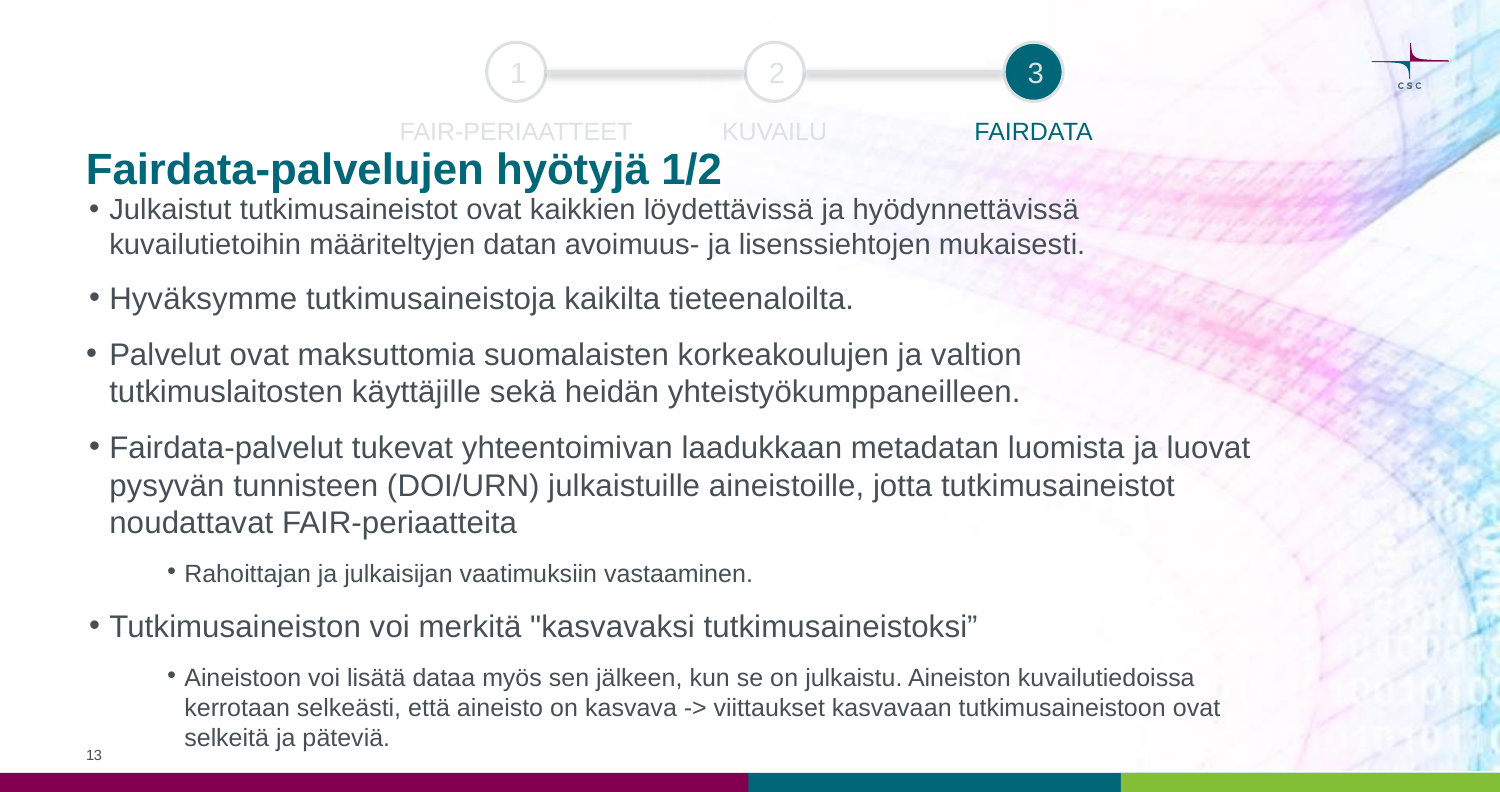

1
2
3
FAIR-PERIAATTEET
KUVAILU
FAIRDATA
# Fairdata-palvelujen hyötyjä 1/2
Julkaistut tutkimusaineistot ovat kaikkien löydettävissä ja hyödynnettävissä kuvailutietoihin määriteltyjen datan avoimuus- ja lisenssiehtojen mukaisesti.
Hyväksymme tutkimusaineistoja kaikilta tieteenaloilta.
Palvelut ovat maksuttomia suomalaisten korkeakoulujen ja valtion tutkimuslaitosten käyttäjille sekä heidän yhteistyökumppaneilleen.
Fairdata-palvelut tukevat yhteentoimivan laadukkaan metadatan luomista ja luovat pysyvän tunnisteen (DOI/URN) julkaistuille aineistoille, jotta tutkimusaineistot noudattavat FAIR-periaatteita
Rahoittajan ja julkaisijan vaatimuksiin vastaaminen.
Tutkimusaineiston voi merkitä "kasvavaksi tutkimusaineistoksi”
Aineistoon voi lisätä dataa myös sen jälkeen, kun se on julkaistu. Aineiston kuvailutiedoissa kerrotaan selkeästi, että aineisto on kasvava -> viittaukset kasvavaan tutkimusaineistoon ovat selkeitä ja päteviä.
13